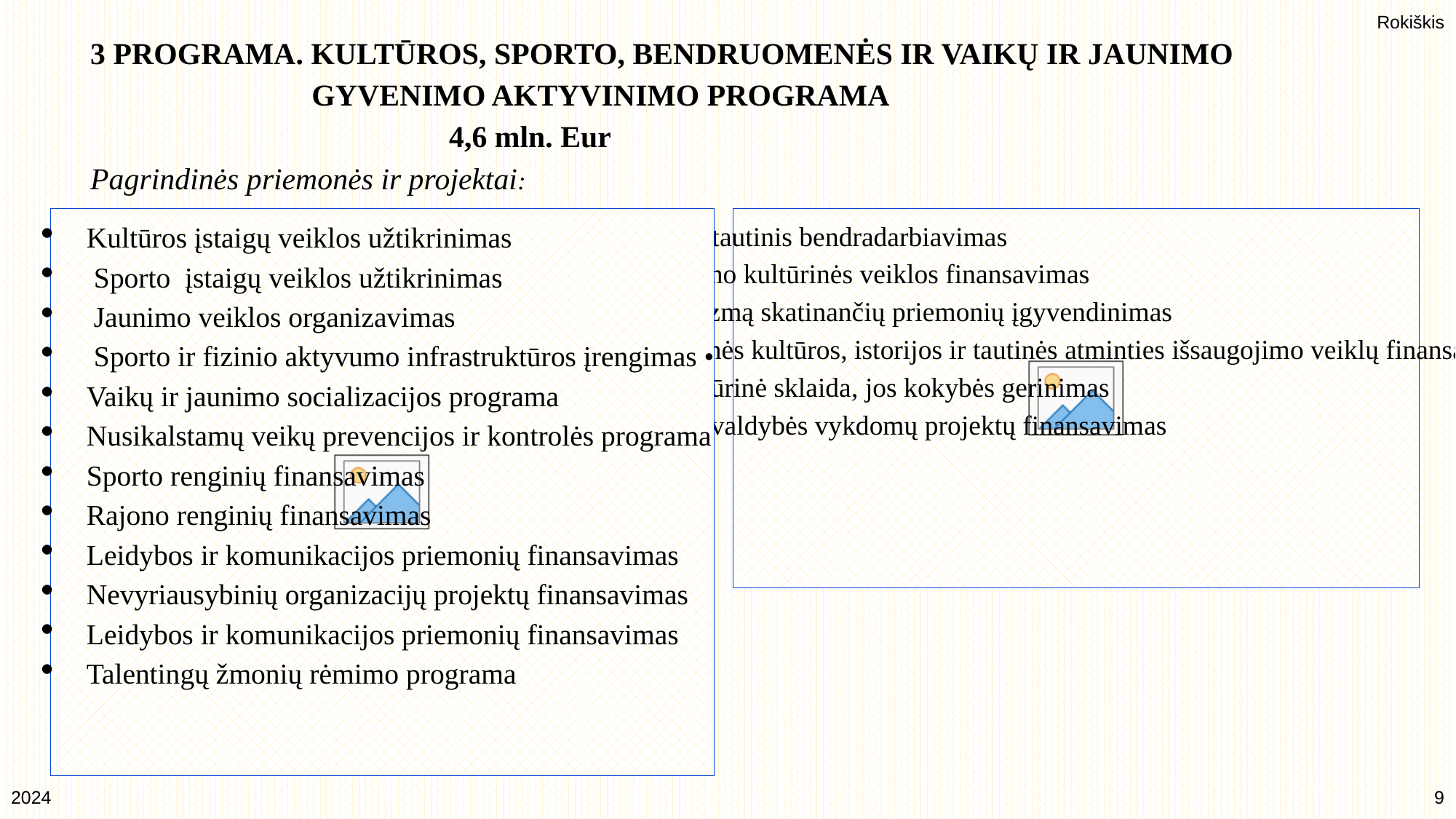

# 3 PROGRAMA. KULTŪROS, SPORTO, BENDRUOMENĖS IR VAIKŲ IR JAUNIMO GYVENIMO AKTYVINIMO PROGRAMA 4,6 mln. Eur Pagrindinės priemonės ir projektai:
Tarptautinis bendradarbiavimas
Kaimo kultūrinės veiklos finansavimas
Turizmą skatinančių priemonių įgyvendinimas
Etninės kultūros, istorijos ir tautinės atminties išsaugojimo veiklų finansavimas
Kultūrinė sklaida, jos kokybės gerinimas
Savivaldybės vykdomų projektų finansavimas

Kultūros įstaigų veiklos užtikrinimas
 Sporto  įstaigų veiklos užtikrinimas
 Jaunimo veiklos organizavimas
 Sporto ir fizinio aktyvumo infrastruktūros įrengimas •
Vaikų ir jaunimo socializacijos programa
Nusikalstamų veikų prevencijos ir kontrolės programa
Sporto renginių finansavimas
Rajono renginių finansavimas
Leidybos ir komunikacijos priemonių finansavimas
Nevyriausybinių organizacijų projektų finansavimas
Leidybos ir komunikacijos priemonių finansavimas
Talentingų žmonių rėmimo programa

2024
9